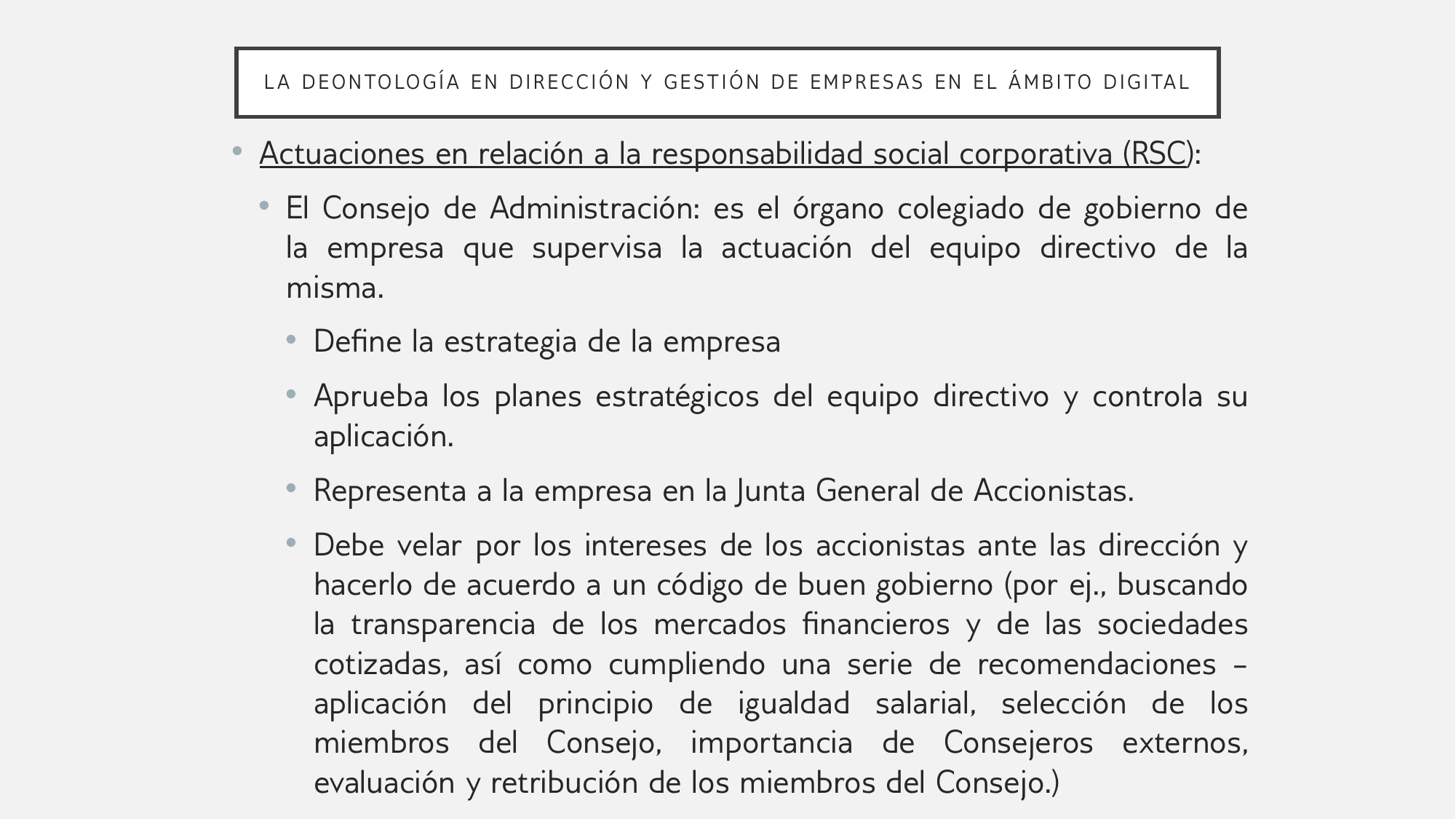

# LA DEONTOLOGÍA EN DIRECCIÓN Y GESTIÓN DE EMPRESAS EN EL ÁMBITO DIGITAL
Actuaciones en relación a la responsabilidad social corporativa (RSC):
El Consejo de Administración: es el órgano colegiado de gobierno de la empresa que supervisa la actuación del equipo directivo de la misma.
Define la estrategia de la empresa
Aprueba los planes estratégicos del equipo directivo y controla su aplicación.
Representa a la empresa en la Junta General de Accionistas.
Debe velar por los intereses de los accionistas ante las dirección y hacerlo de acuerdo a un código de buen gobierno (por ej., buscando la transparencia de los mercados financieros y de las sociedades cotizadas, así como cumpliendo una serie de recomendaciones –aplicación del principio de igualdad salarial, selección de los miembros del Consejo, importancia de Consejeros externos, evaluación y retribución de los miembros del Consejo.)